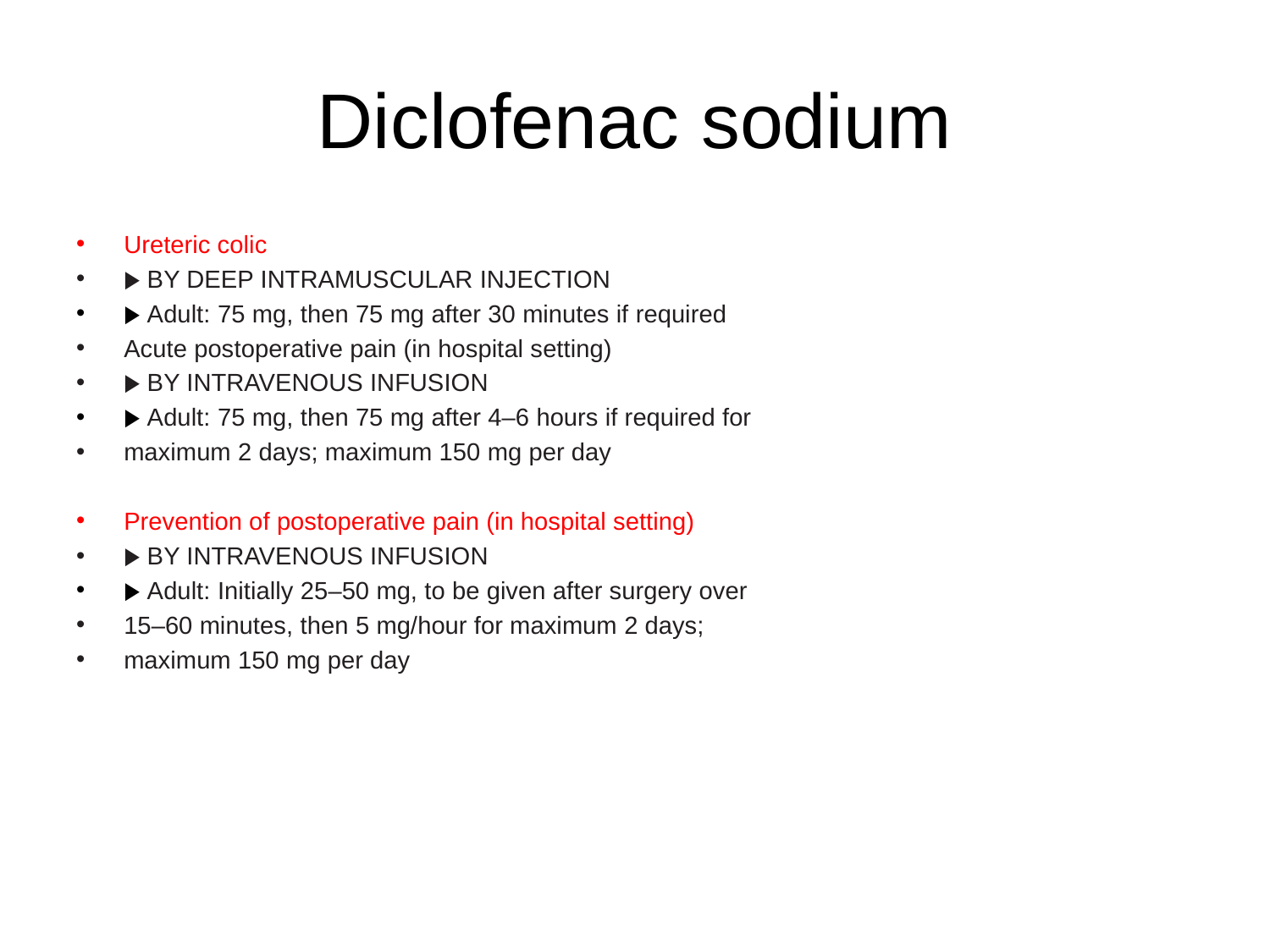

# Diclofenac sodium
Ureteric colic
▶ BY DEEP INTRAMUSCULAR INJECTION
▶ Adult: 75 mg, then 75 mg after 30 minutes if required
Acute postoperative pain (in hospital setting)
▶ BY INTRAVENOUS INFUSION
▶ Adult: 75 mg, then 75 mg after 4–6 hours if required for
maximum 2 days; maximum 150 mg per day

Prevention of postoperative pain (in hospital setting)
▶ BY INTRAVENOUS INFUSION
▶ Adult: Initially 25–50 mg, to be given after surgery over
15–60 minutes, then 5 mg/hour for maximum 2 days;
maximum 150 mg per day